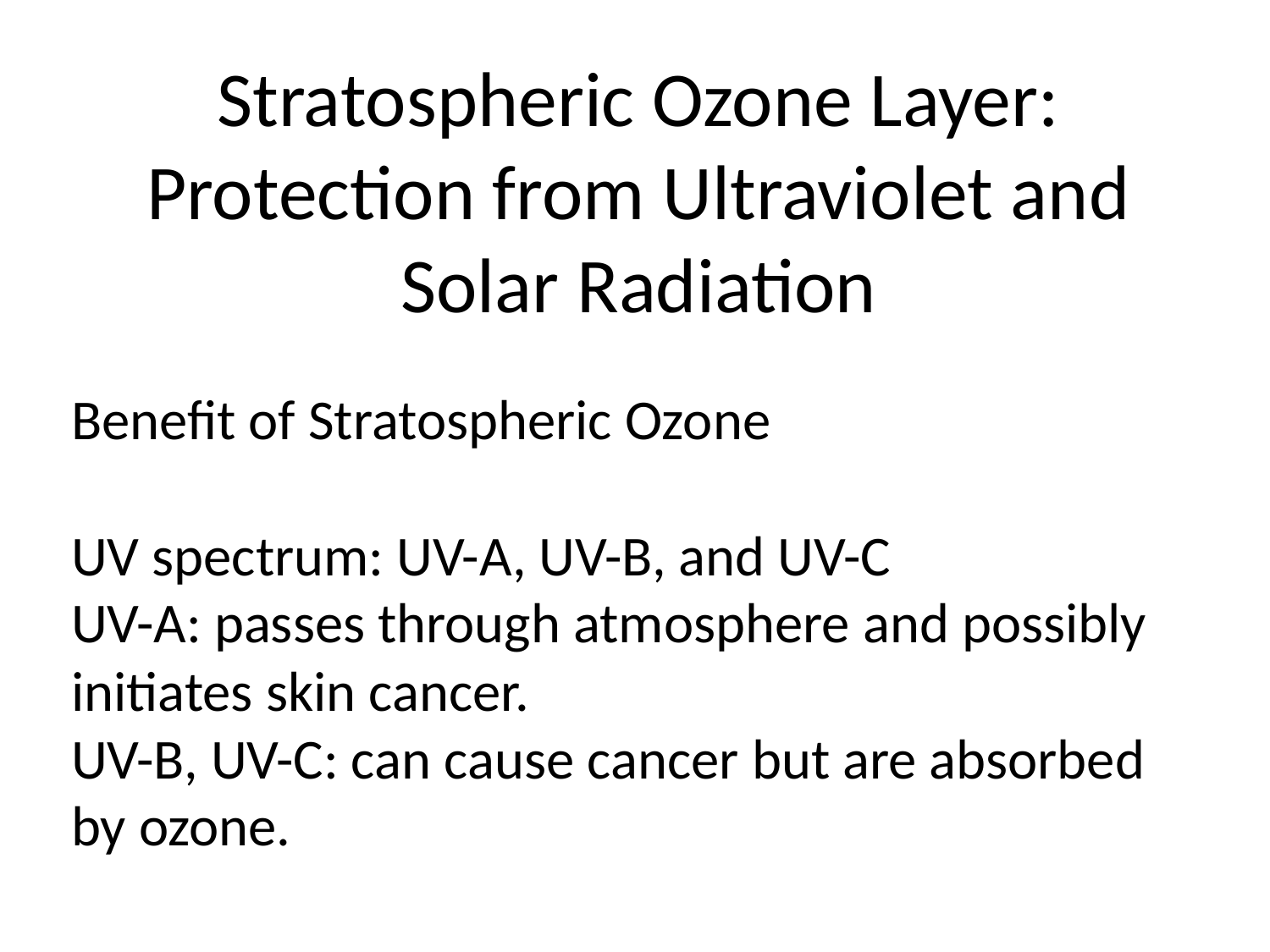

Stratospheric Ozone Layer: Protection from Ultraviolet and Solar Radiation
Benefit of Stratospheric Ozone

UV spectrum: UV-A, UV-B, and UV-C
UV-A: passes through atmosphere and possibly initiates skin cancer.
UV-B, UV-C: can cause cancer but are absorbed by ozone.